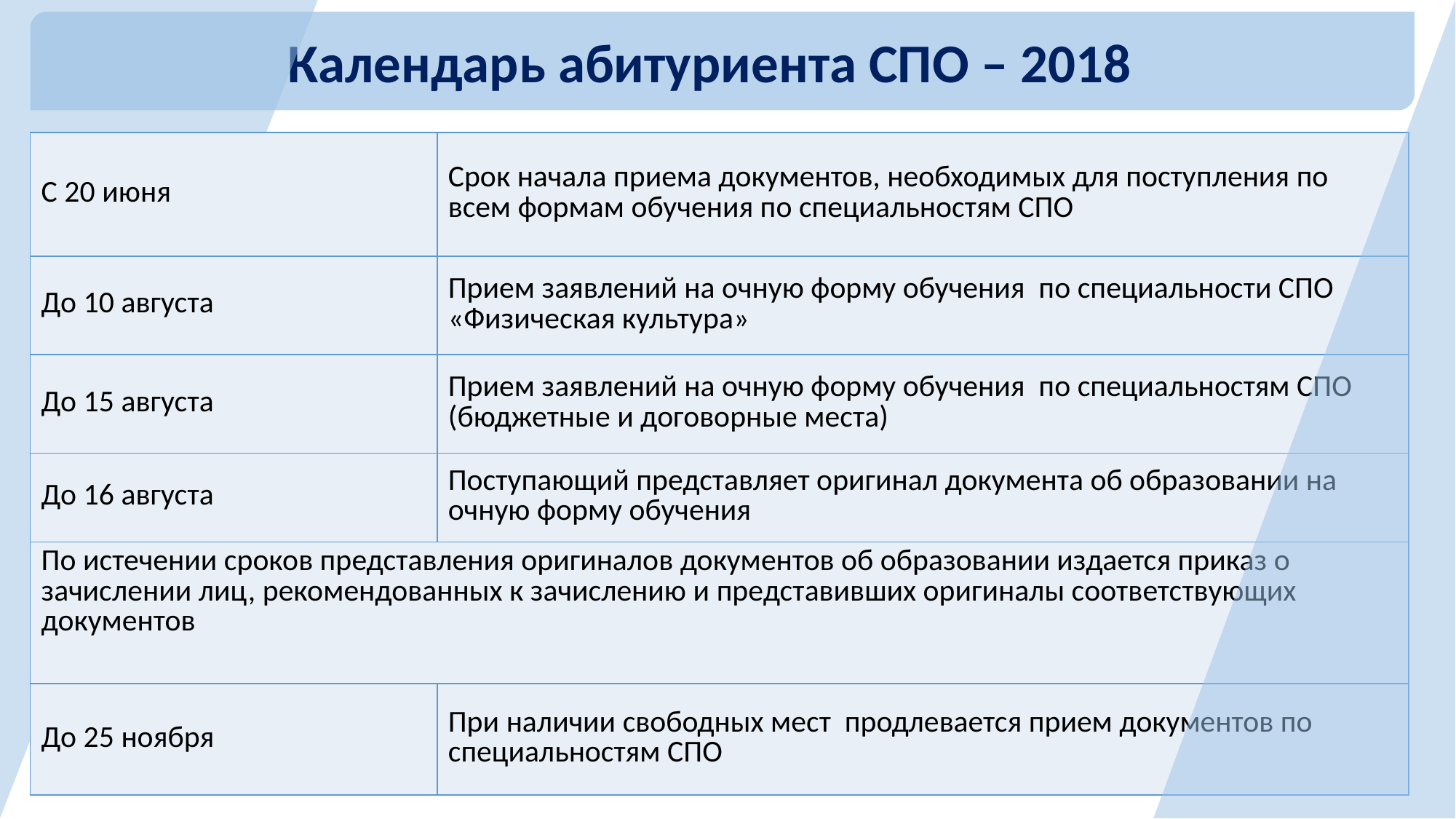

Календарь абитуриента СПО – 2018
| С 20 июня | Срок начала приема документов, необходимых для поступления по всем формам обучения по специальностям СПО |
| --- | --- |
| До 10 августа | Прием заявлений на очную форму обучения по специальности СПО «Физическая культура» |
| До 15 августа | Прием заявлений на очную форму обучения по специальностям СПО (бюджетные и договорные места) |
| До 16 августа | Поступающий представляет оригинал документа об образовании на очную форму обучения |
| По истечении сроков представления оригиналов документов об образовании издается приказ о зачислении лиц, рекомендованных к зачислению и представивших оригиналы соответствующих документов |  |
| До 25 ноября | При наличии свободных мест продлевается прием документов по специальностям СПО |